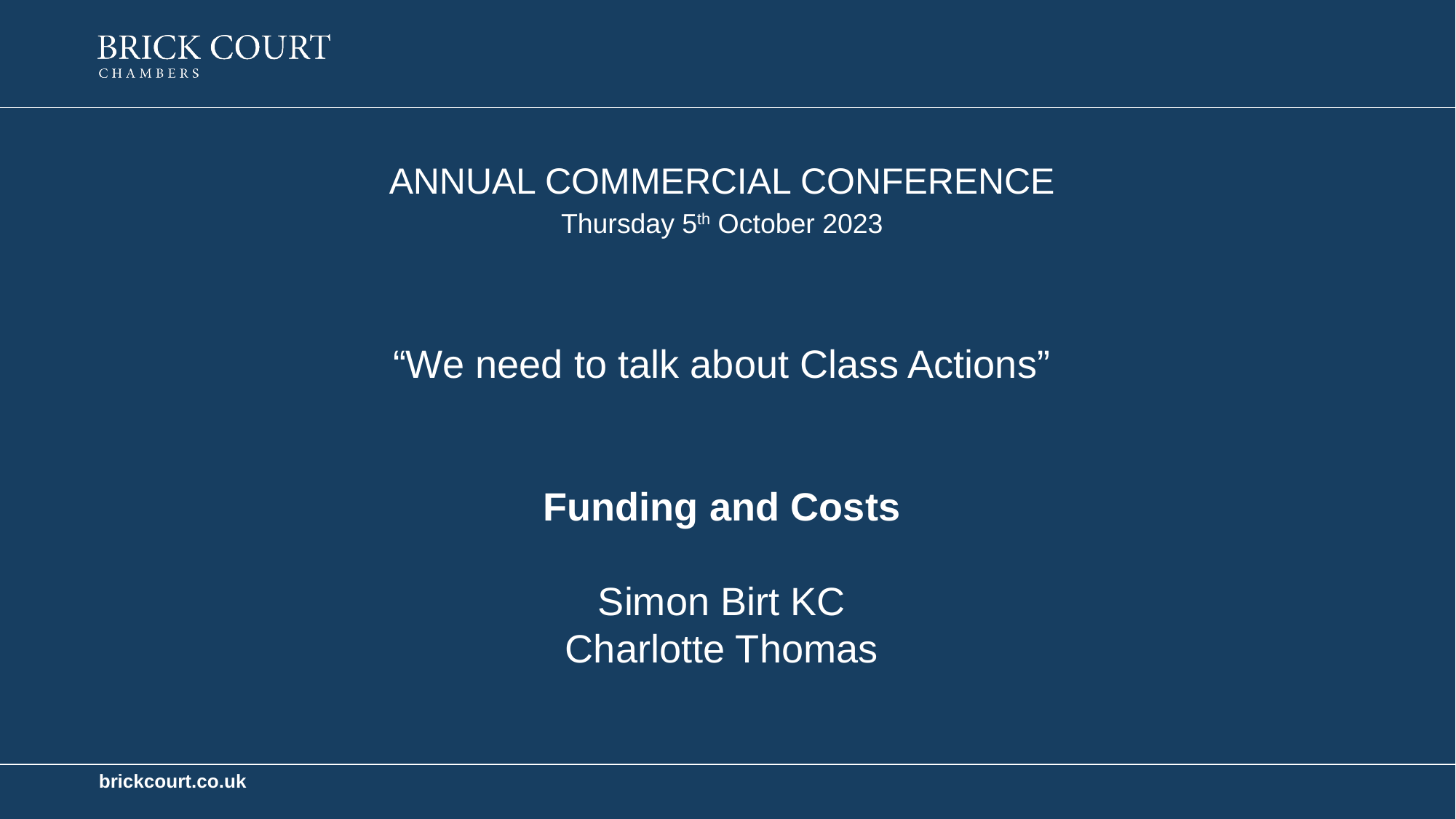

Annual Commercial Conference
Thursday 5th October 2023
“We need to talk about Class Actions”
Funding and Costs

Simon Birt KC
Charlotte Thomas